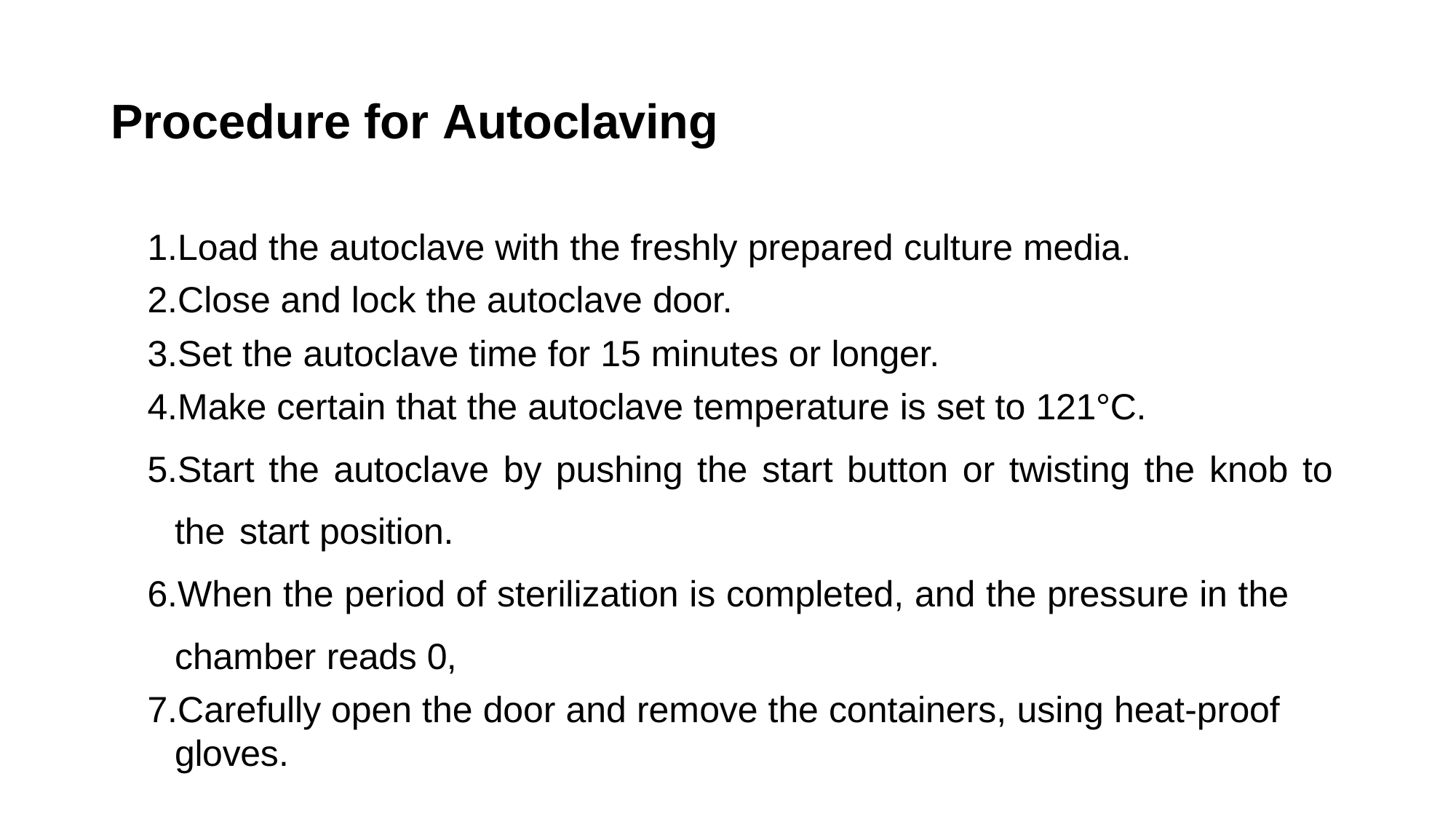

# Procedure for Autoclaving
Load the autoclave with the freshly prepared culture media.
Close and lock the autoclave door.
Set the autoclave time for 15 minutes or longer.
Make certain that the autoclave temperature is set to 121°C.
Start the autoclave by pushing the start button or twisting the knob to the start position.
When the period of sterilization is completed, and the pressure in the chamber reads 0,
Carefully open the door and remove the containers, using heat-proof gloves.